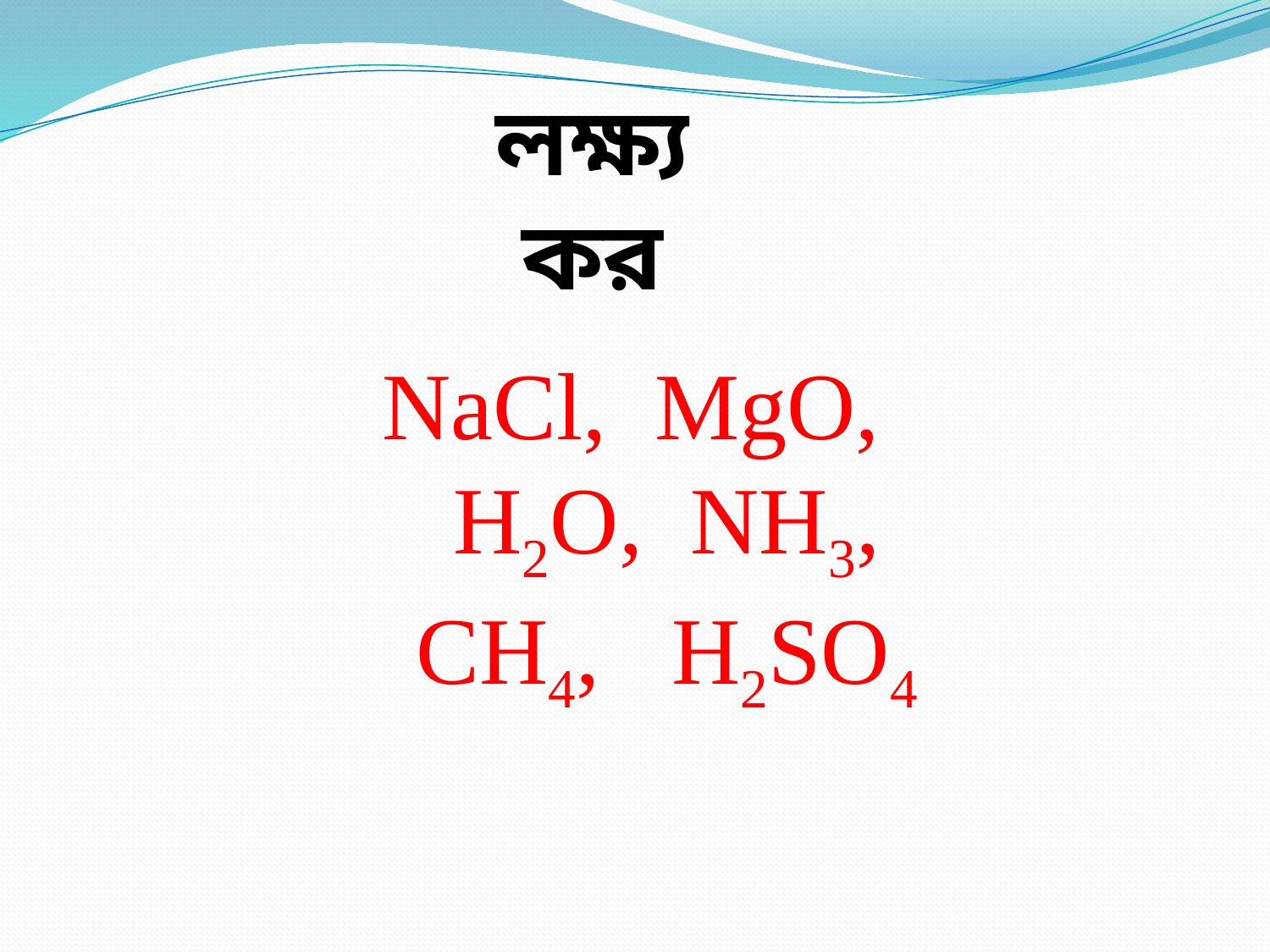

লক্ষ্য কর
NaCl,  MgO,    H2O,  NH3,
CH4,   H2SO4